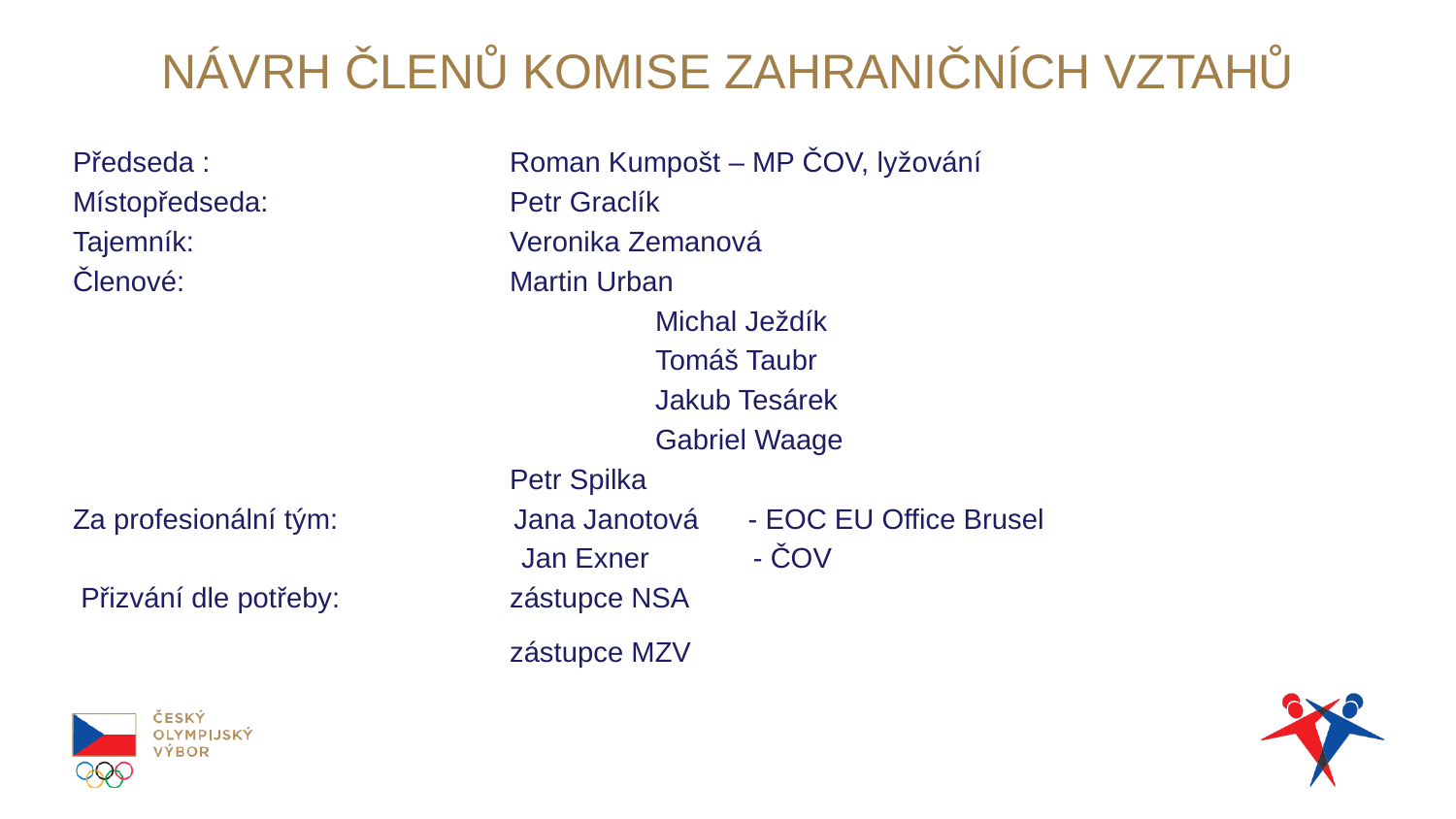

# NÁVRH ČLENŮ KOMISE ZAHRANIČNÍCH VZTAHŮ
Předseda :                                    	Roman Kumpošt – MP ČOV, lyžování
Místopředseda:                            	Petr Graclík
Tajemník:                                    	Veronika Zemanová
Členové:                                        	Martin Urban
                                                       	Michal Ježdík
                                                       	Tomáš Taubr
                                                       	Jakub Tesárek
                                                       	Gabriel Waage
                                                      	Petr Spilka
Za profesionální tým:                      Jana Janotová      - EOC EU Office Brusel
                                                        Jan Exner             - ČOV
 Přizvání dle potřeby:                    	zástupce NSA
                                                      	zástupce MZV